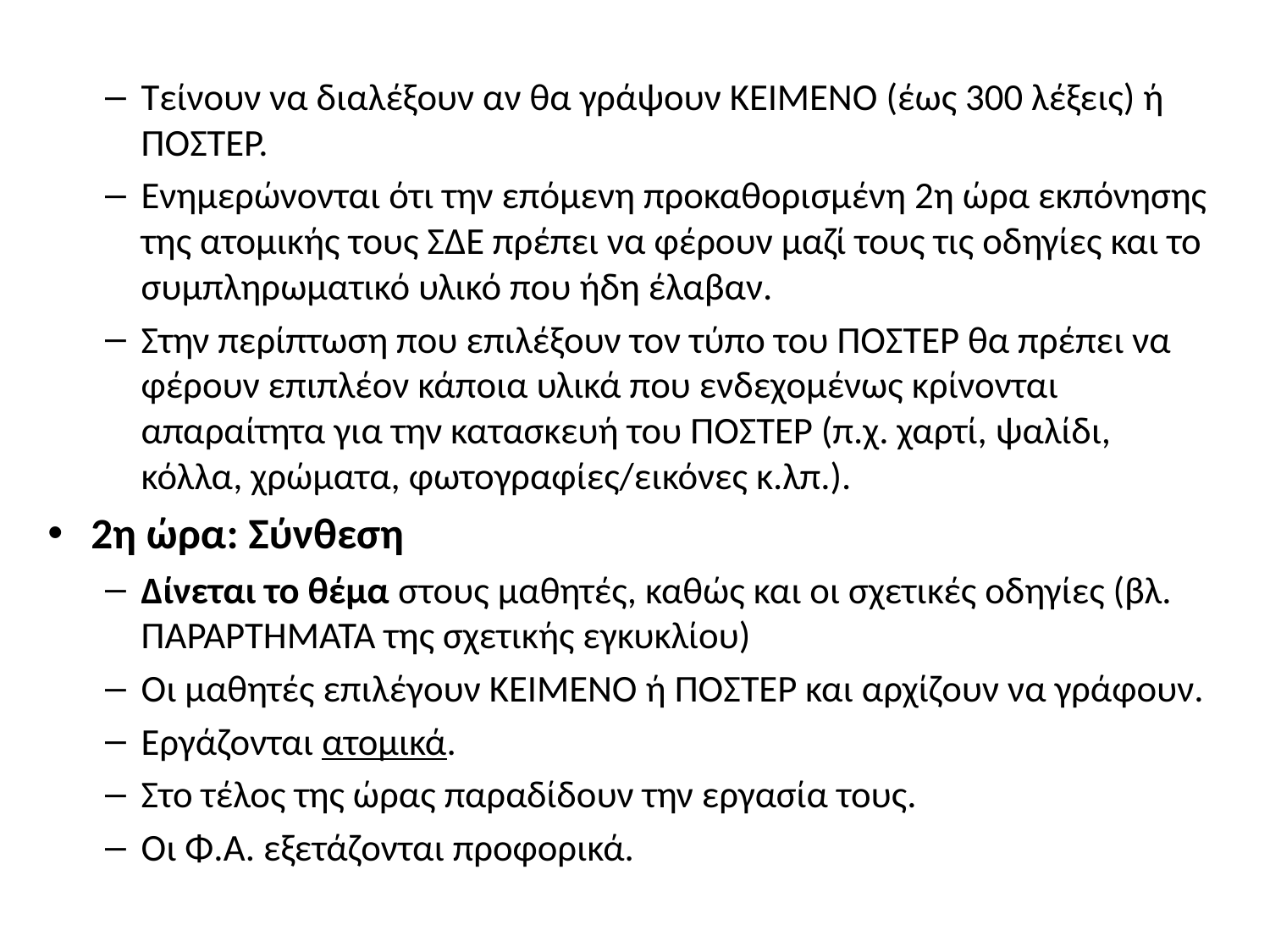

Τείνουν να διαλέξουν αν θα γράψουν ΚΕΙΜΕΝΟ (έως 300 λέξεις) ή ΠΟΣΤΕΡ.
Ενημερώνονται ότι την επόμενη προκαθορισμένη 2η ώρα εκπόνησης της ατομικής τους ΣΔΕ πρέπει να φέρουν μαζί τους τις οδηγίες και το συμπληρωματικό υλικό που ήδη έλαβαν.
Στην περίπτωση που επιλέξουν τον τύπο του ΠΟΣΤΕΡ θα πρέπει να φέρουν επιπλέον κάποια υλικά που ενδεχομένως κρίνονται απαραίτητα για την κατασκευή του ΠΟΣΤΕΡ (π.χ. χαρτί, ψαλίδι, κόλλα, χρώματα, φωτογραφίες/εικόνες κ.λπ.).
2η ώρα: Σύνθεση
Δίνεται το θέμα στους μαθητές, καθώς και οι σχετικές οδηγίες (βλ. ΠΑΡΑΡΤΗΜΑΤΑ της σχετικής εγκυκλίου)
Οι μαθητές επιλέγουν ΚΕΙΜΕΝΟ ή ΠΟΣΤΕΡ και αρχίζουν να γράφουν.
Εργάζονται ατομικά.
Στο τέλος της ώρας παραδίδουν την εργασία τους.
Οι Φ.Α. εξετάζονται προφορικά.